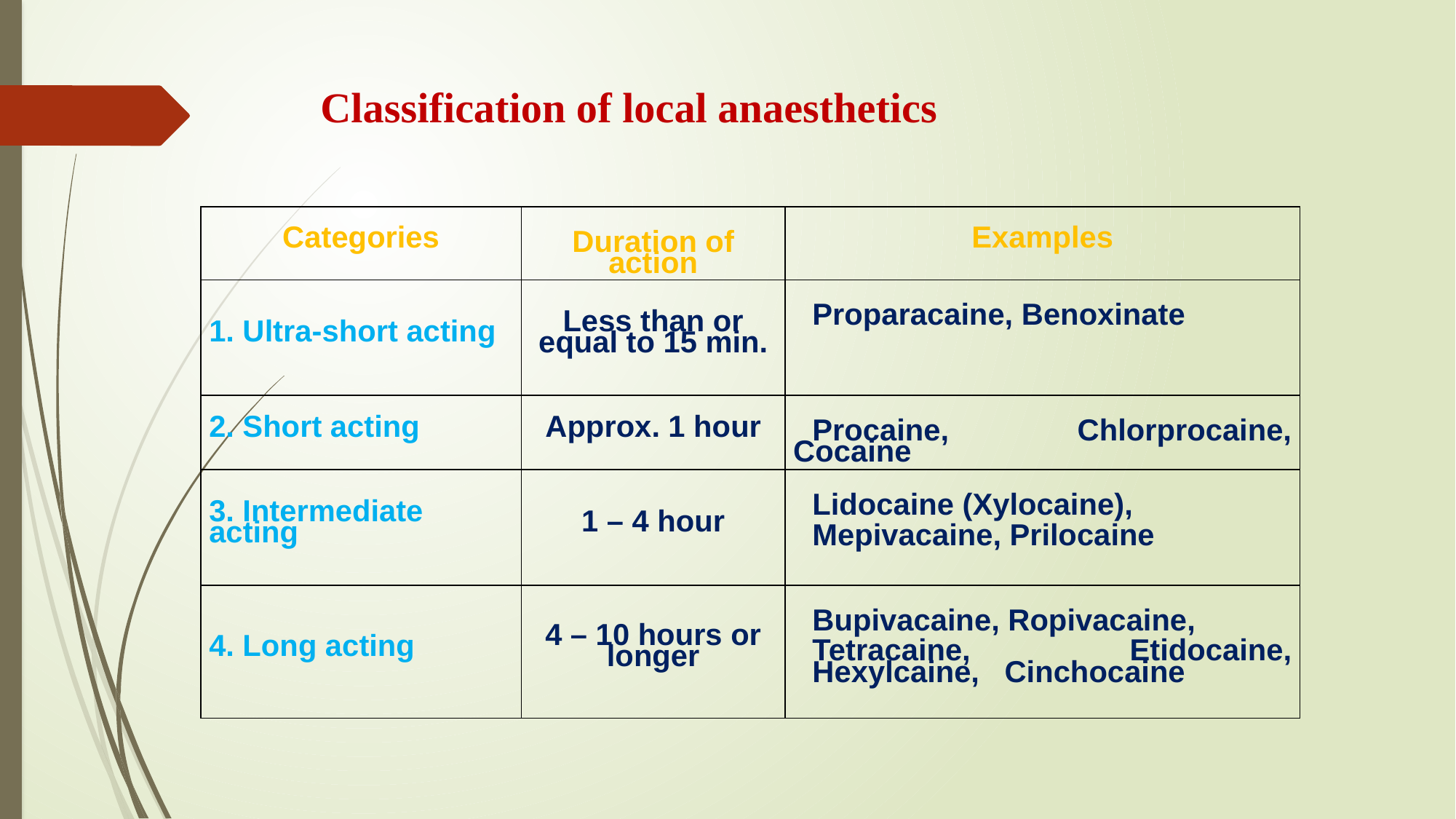

# Classification of local anaesthetics
| Categories | Duration of action | Examples |
| --- | --- | --- |
| 1. Ultra-short acting | Less than or equal to 15 min. | Proparacaine, Benoxinate |
| 2. Short acting | Approx. 1 hour | Procaine, Chlorprocaine, Cocaine |
| 3. Intermediate acting | 1 – 4 hour | Lidocaine (Xylocaine), Mepivacaine, Prilocaine |
| 4. Long acting | 4 – 10 hours or longer | Bupivacaine, Ropivacaine, Tetracaine, Etidocaine, Hexylcaine, Cinchocaine |